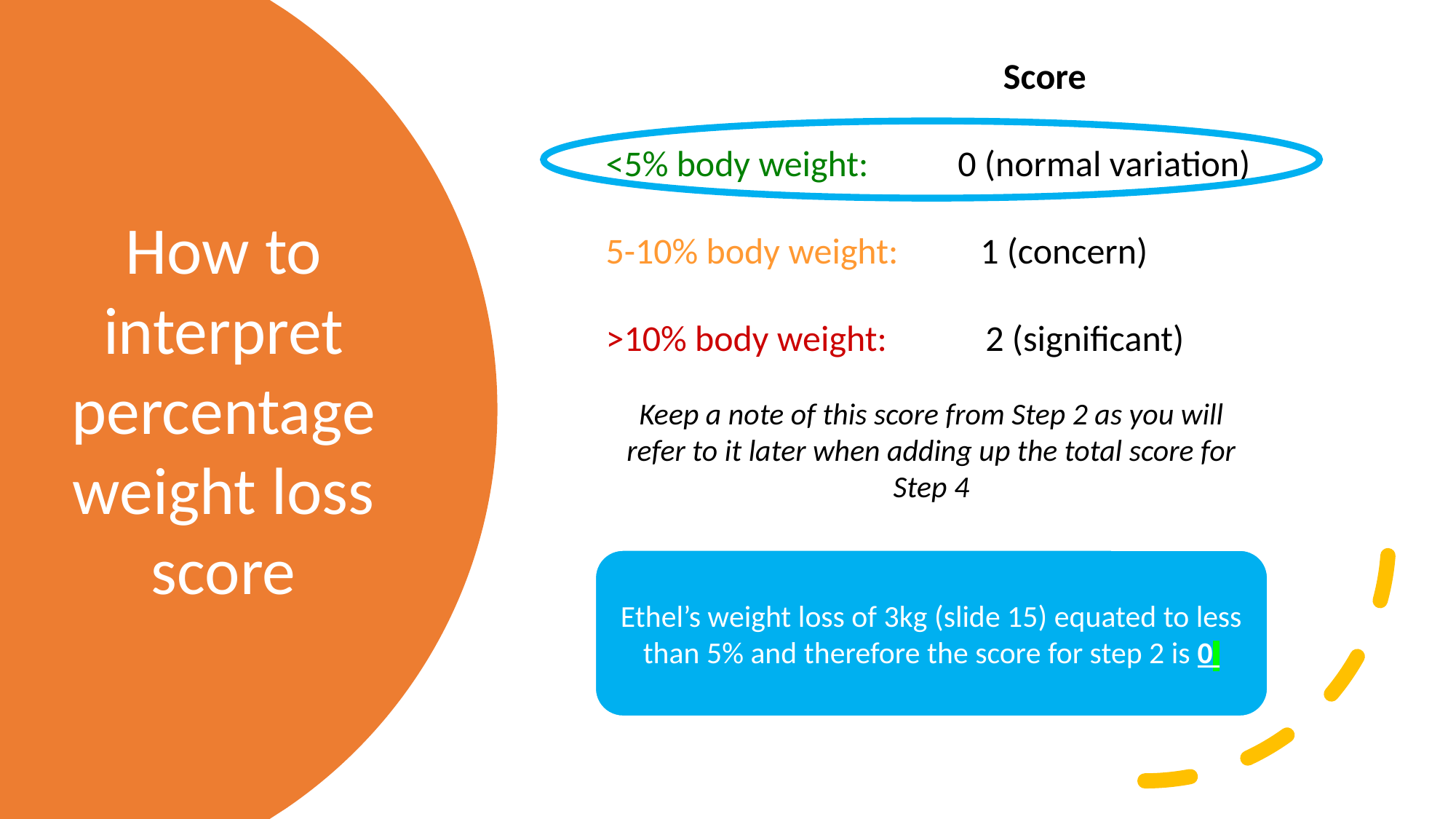

Score

<5% body weight:	   0 (normal variation)

5-10% body weight:          1 (concern)

>10% body weight:            2 (significant)

How to interpret percentage weight loss score

Keep a note of this score from Step 2 as you will refer to it later when adding up the total score for Step 4
Ethel’s weight loss of 3kg (slide 15) equated to less than 5% and therefore the score for step 2 is 0